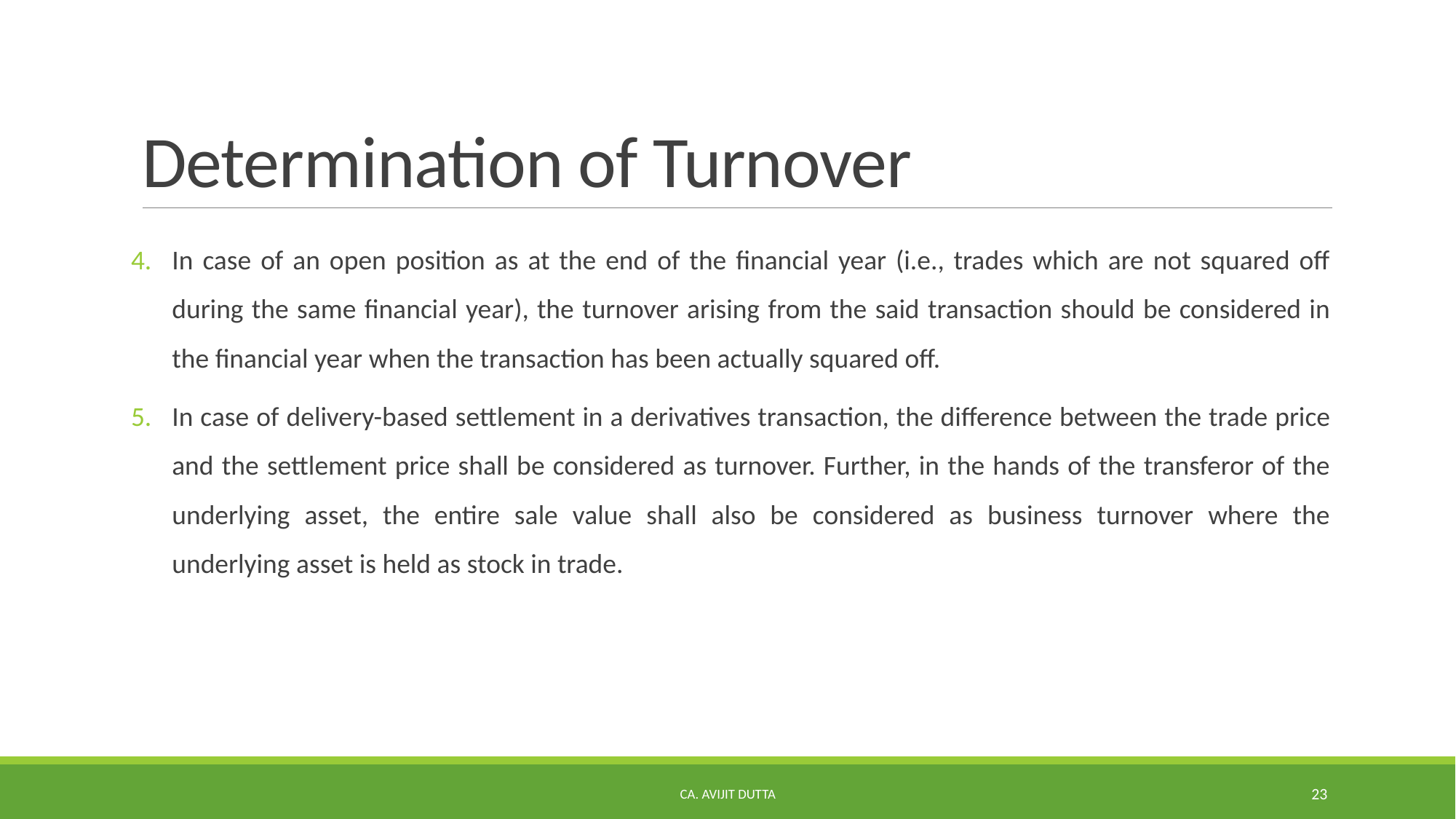

# Determination of Turnover
In case of an open position as at the end of the financial year (i.e., trades which are not squared off during the same financial year), the turnover arising from the said transaction should be considered in the financial year when the transaction has been actually squared off.
In case of delivery-based settlement in a derivatives transaction, the difference between the trade price and the settlement price shall be considered as turnover. Further, in the hands of the transferor of the underlying asset, the entire sale value shall also be considered as business turnover where the underlying asset is held as stock in trade.

CA. AVIJIT DUTTA
23